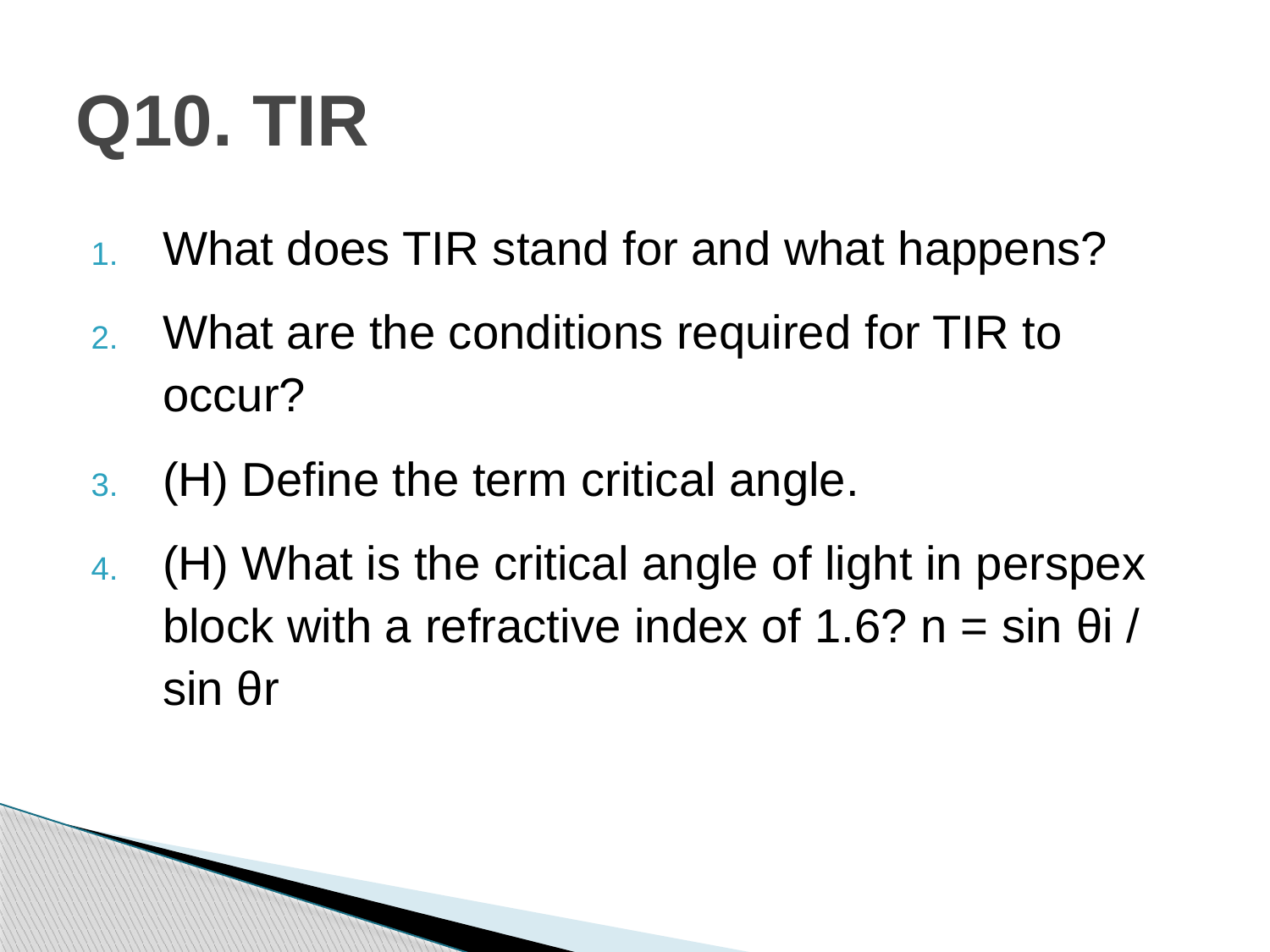

# Q10. TIR
What does TIR stand for and what happens?
What are the conditions required for TIR to occur?
(H) Define the term critical angle.
(H) What is the critical angle of light in perspex block with a refractive index of 1.6? n = sin θi / sin θr